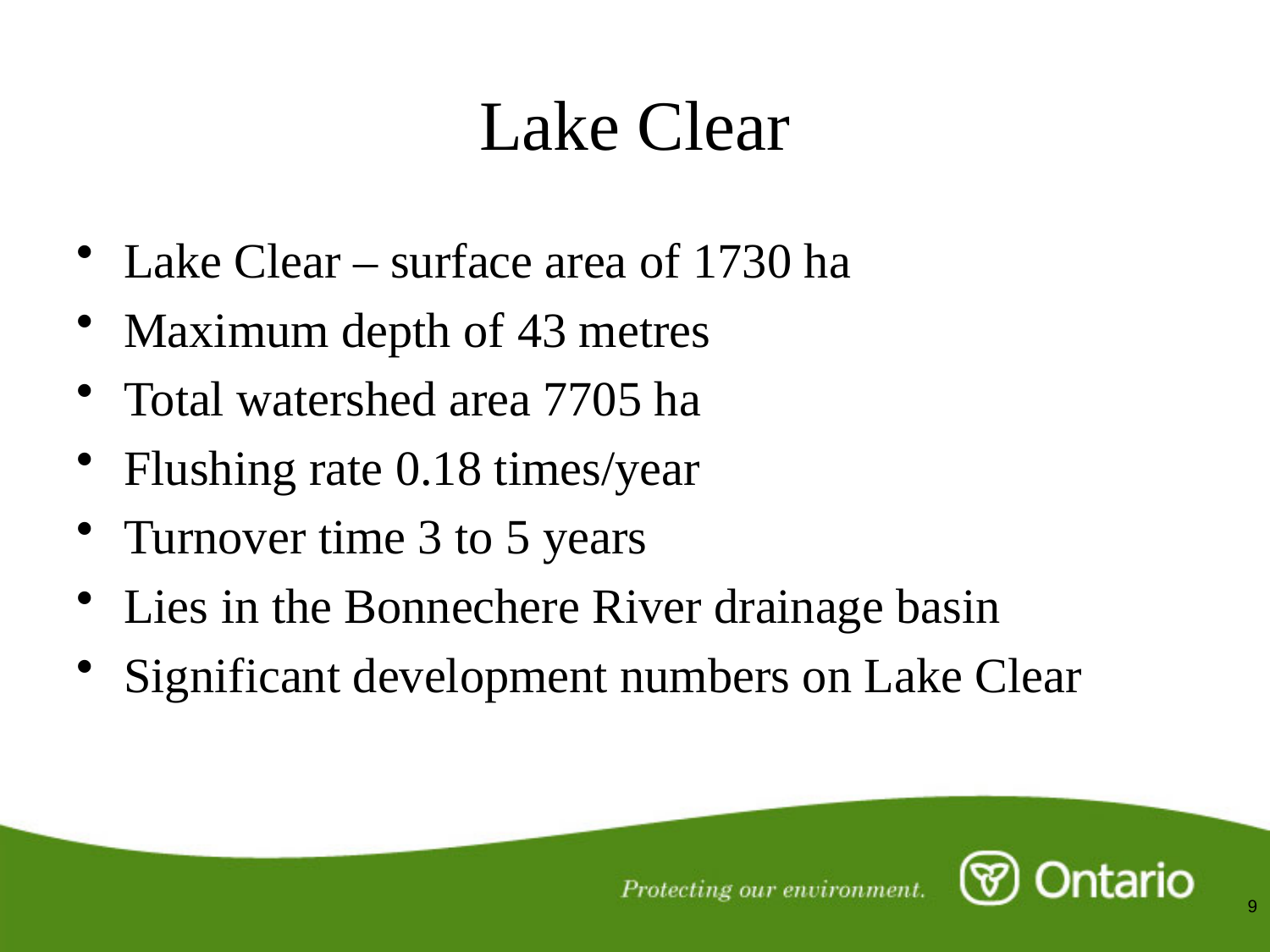

# Lake Clear
Lake Clear – surface area of 1730 ha
Maximum depth of 43 metres
Total watershed area 7705 ha
Flushing rate 0.18 times/year
Turnover time 3 to 5 years
Lies in the Bonnechere River drainage basin
Significant development numbers on Lake Clear

9